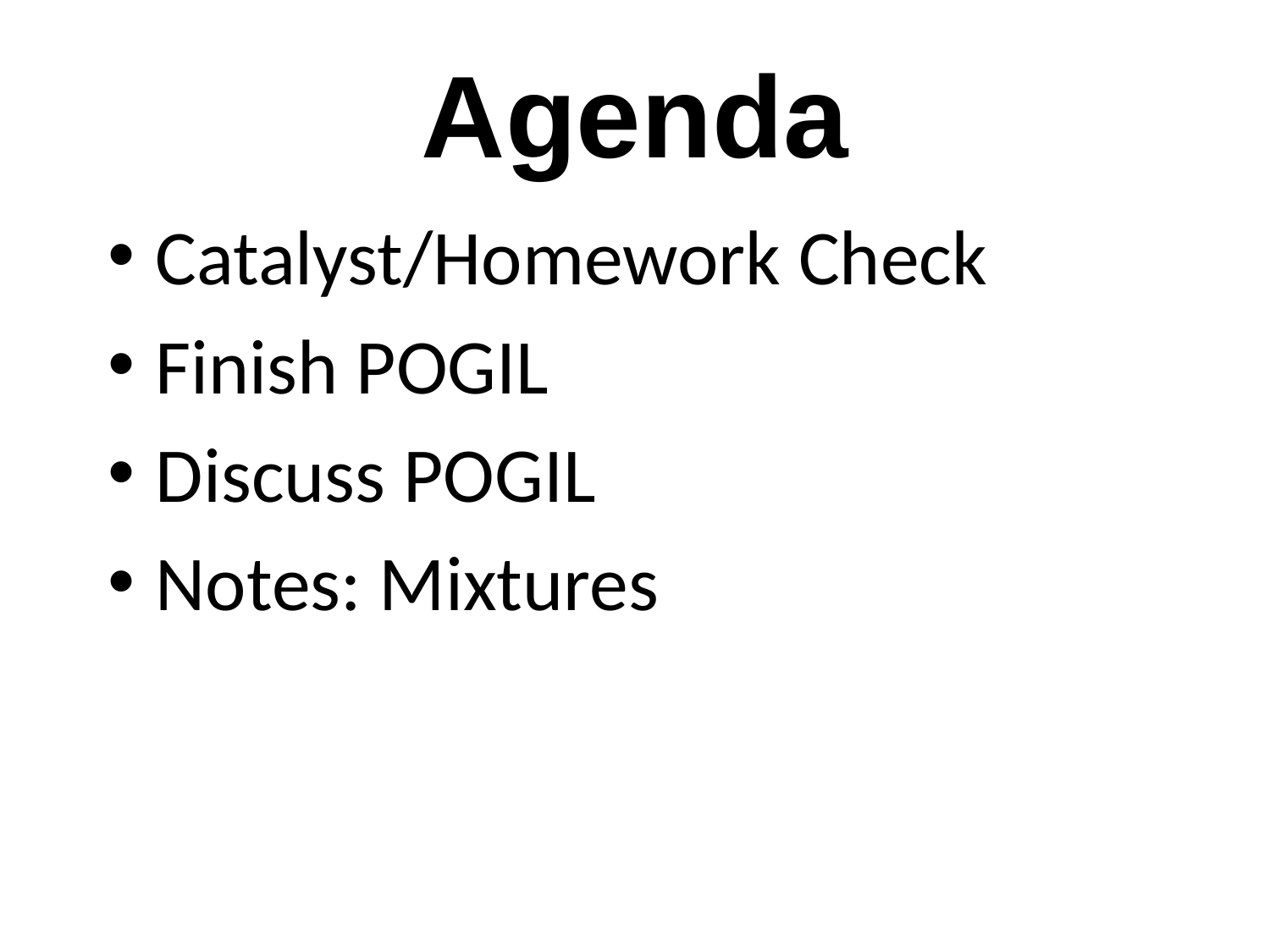

# Agenda
Catalyst/Homework Check
Finish POGIL
Discuss POGIL
Notes: Mixtures